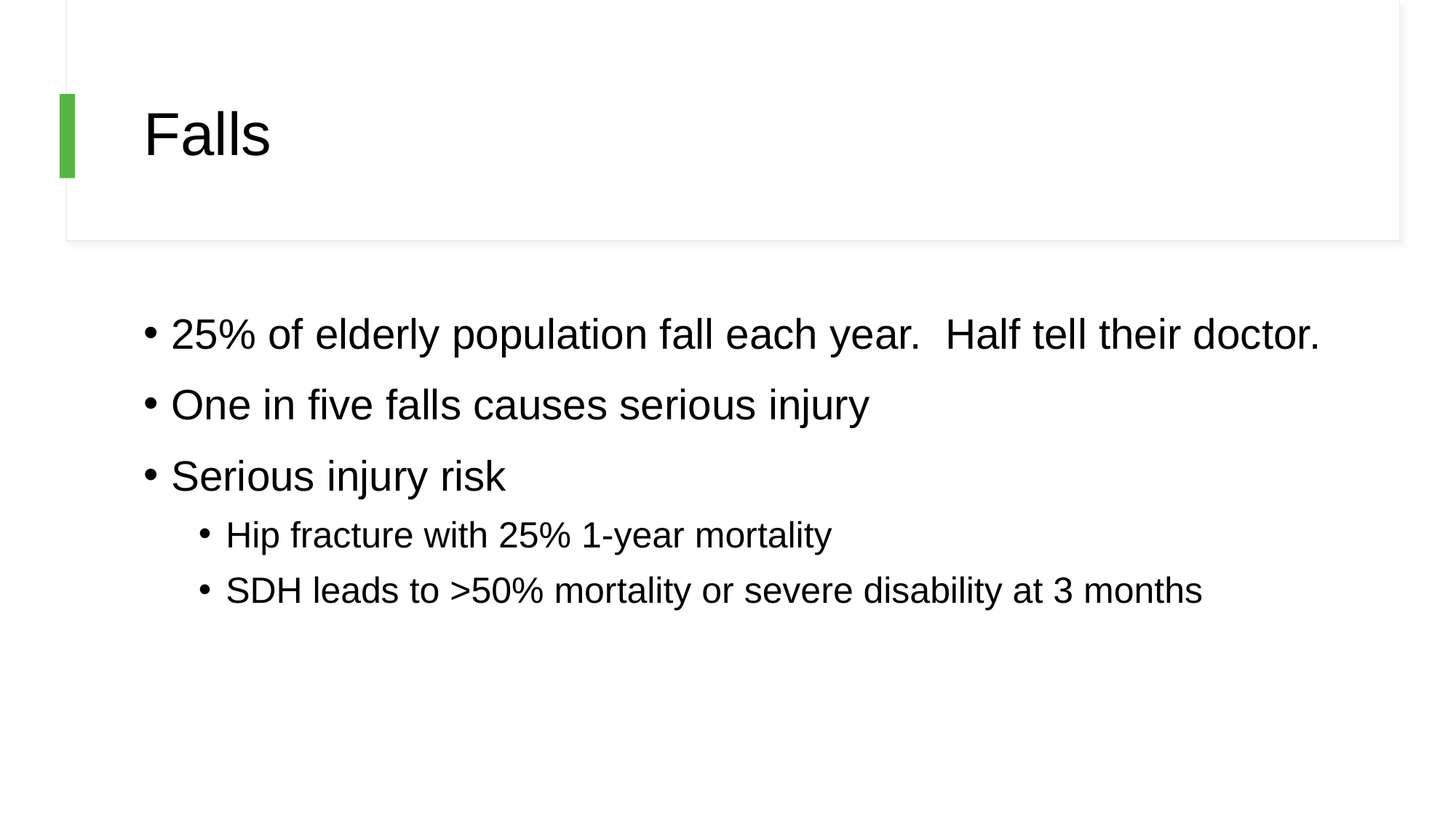

# Falls
25% of elderly population fall each year.  Half tell their doctor.
One in five falls causes serious injury
Serious injury risk
Hip fracture with 25% 1-year mortality
SDH leads to >50% mortality or severe disability at 3 months